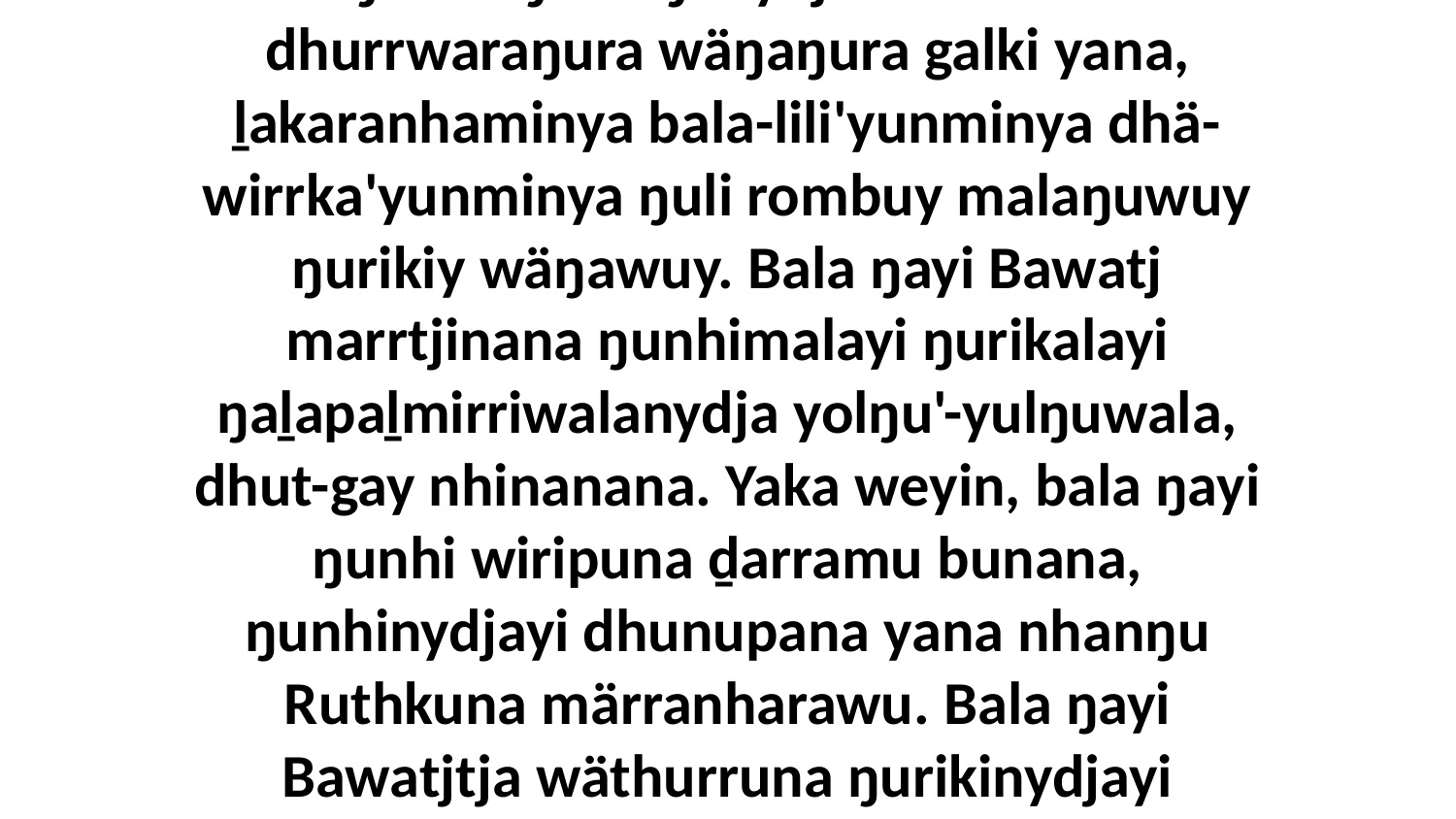

1 Yo, bitjanna liŋgu walala ŋuli ŋaḻapaḻmirri ŋurru'-ŋurruŋunydja nhinanha dhurrwaraŋura wäŋaŋura galki yana, ḻakaranhaminya bala-lili'yunminya dhä-wirrka'yunminya ŋuli rombuy malaŋuwuy ŋurikiy wäŋawuy. Bala ŋayi Bawatj marrtjinana ŋunhimalayi ŋurikalayi ŋaḻapaḻmirriwalanydja yolŋu'-yulŋuwala, dhut-gay nhinanana. Yaka weyin, bala ŋayi ŋunhi wiripuna ḏarramu bunana, ŋunhinydjayi dhunupana yana nhanŋu Ruthkuna märranharawu. Bala ŋayi Bawatjtja wäthurruna ŋurikinydjayi ḏarramuwu, “Go marrtjiyana lili, ga nhiniya dhipalana gay ŋarrakala galkililina,” bitjarra.